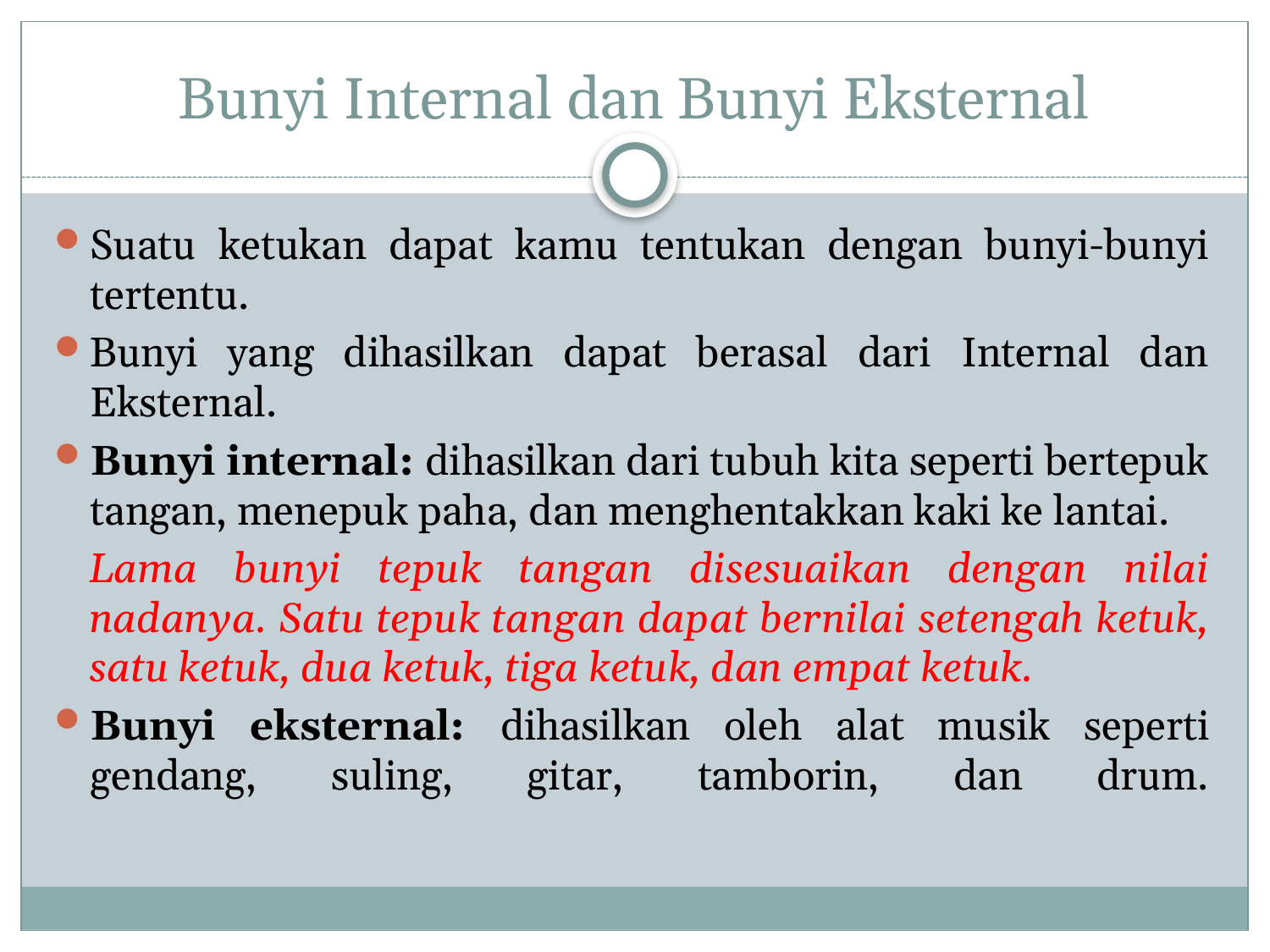

# Bunyi Internal dan Bunyi Eksternal
Suatu ketukan dapat kamu tentukan dengan bunyi-bunyi tertentu.
Bunyi yang dihasilkan dapat berasal dari Internal dan Eksternal.
Bunyi internal: dihasilkan dari tubuh kita seperti bertepuk tangan, menepuk paha, dan menghentakkan kaki ke lantai.
Lama bunyi tepuk tangan disesuaikan dengan nilai nadanya. Satu tepuk tangan dapat bernilai setengah ketuk, satu ketuk, dua ketuk, tiga ketuk, dan empat ketuk.
Bunyi eksternal: dihasilkan oleh alat musik seperti gendang, suling, gitar, tamborin, dan drum.